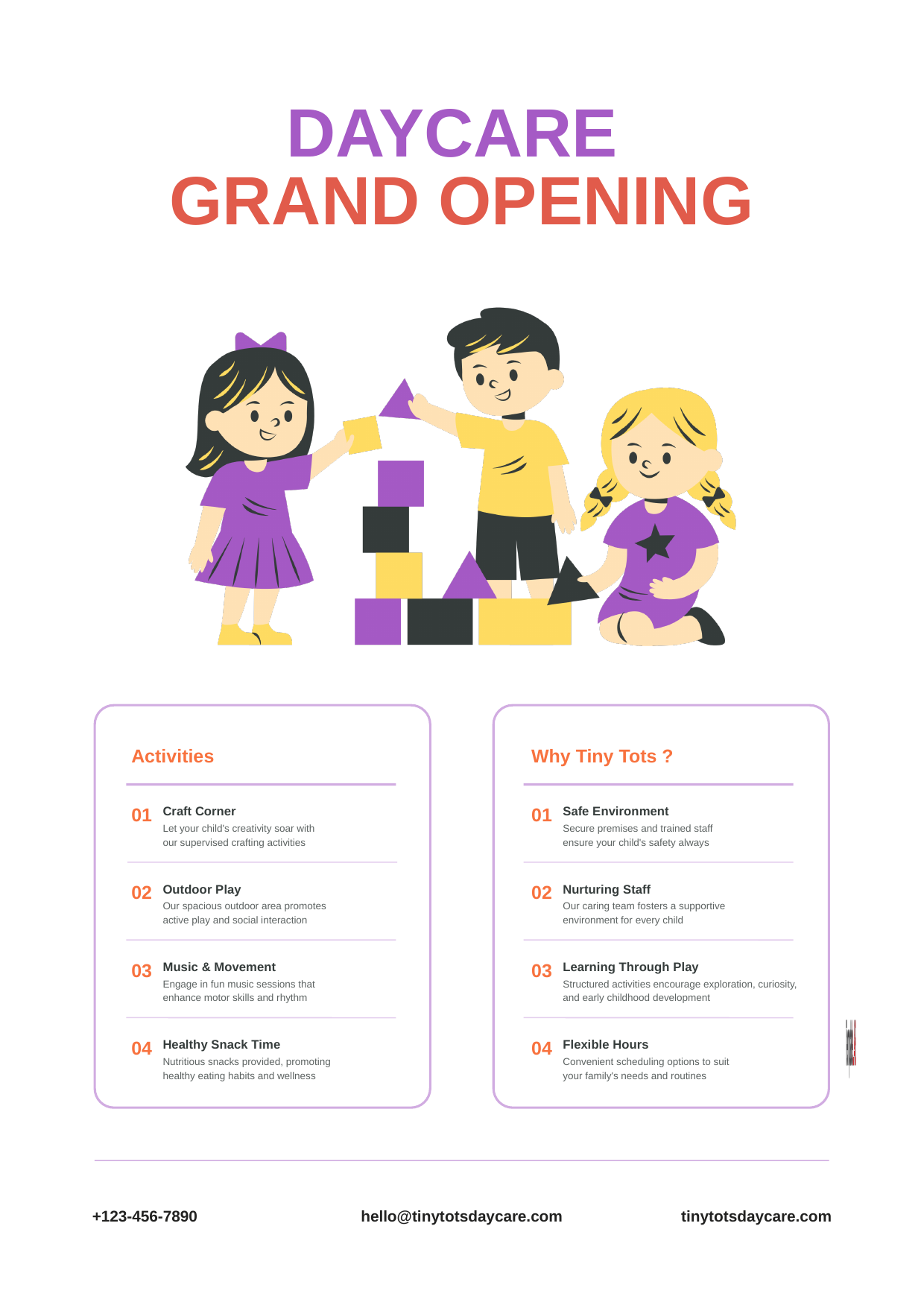

DAYCARE
GRAND OPENING

Activities

01
Craft Corner
Let your child's creativity soar with
our supervised crafting activities

02
Outdoor Play
Our spacious outdoor area promotes
active play and social interaction

03
Music & Movement
Engage in fun music sessions that
enhance motor skills and rhythm

04
Healthy Snack Time
Nutritious snacks provided, promoting
healthy eating habits and wellness

Why Tiny Tots ?

01
Safe Environment
Secure premises and trained staff
ensure your child's safety always

02
Nurturing Staff
Our caring team fosters a supportive
environment for every child

03
Learning Through Play
Structured activities encourage exploration, curiosity, and early childhood development

04
Flexible Hours
Convenient scheduling options to suit
your family's needs and routines

+123-456-7890
hello@tinytotsdaycare.com
tinytotsdaycare.com